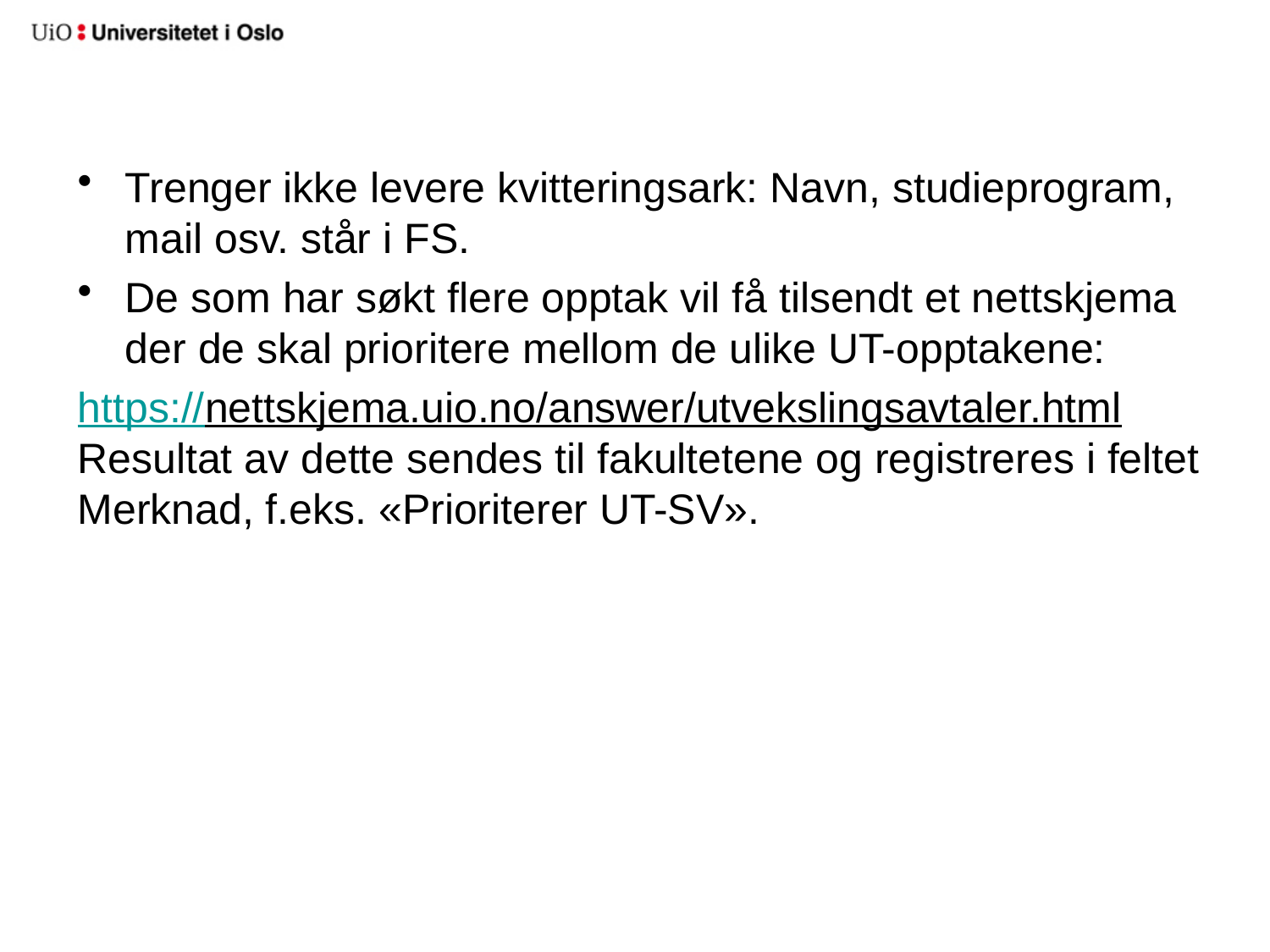

Trenger ikke levere kvitteringsark: Navn, studieprogram, mail osv. står i FS.
De som har søkt flere opptak vil få tilsendt et nettskjema der de skal prioritere mellom de ulike UT-opptakene:
https://nettskjema.uio.no/answer/utvekslingsavtaler.html
Resultat av dette sendes til fakultetene og registreres i feltet Merknad, f.eks. «Prioriterer UT-SV».